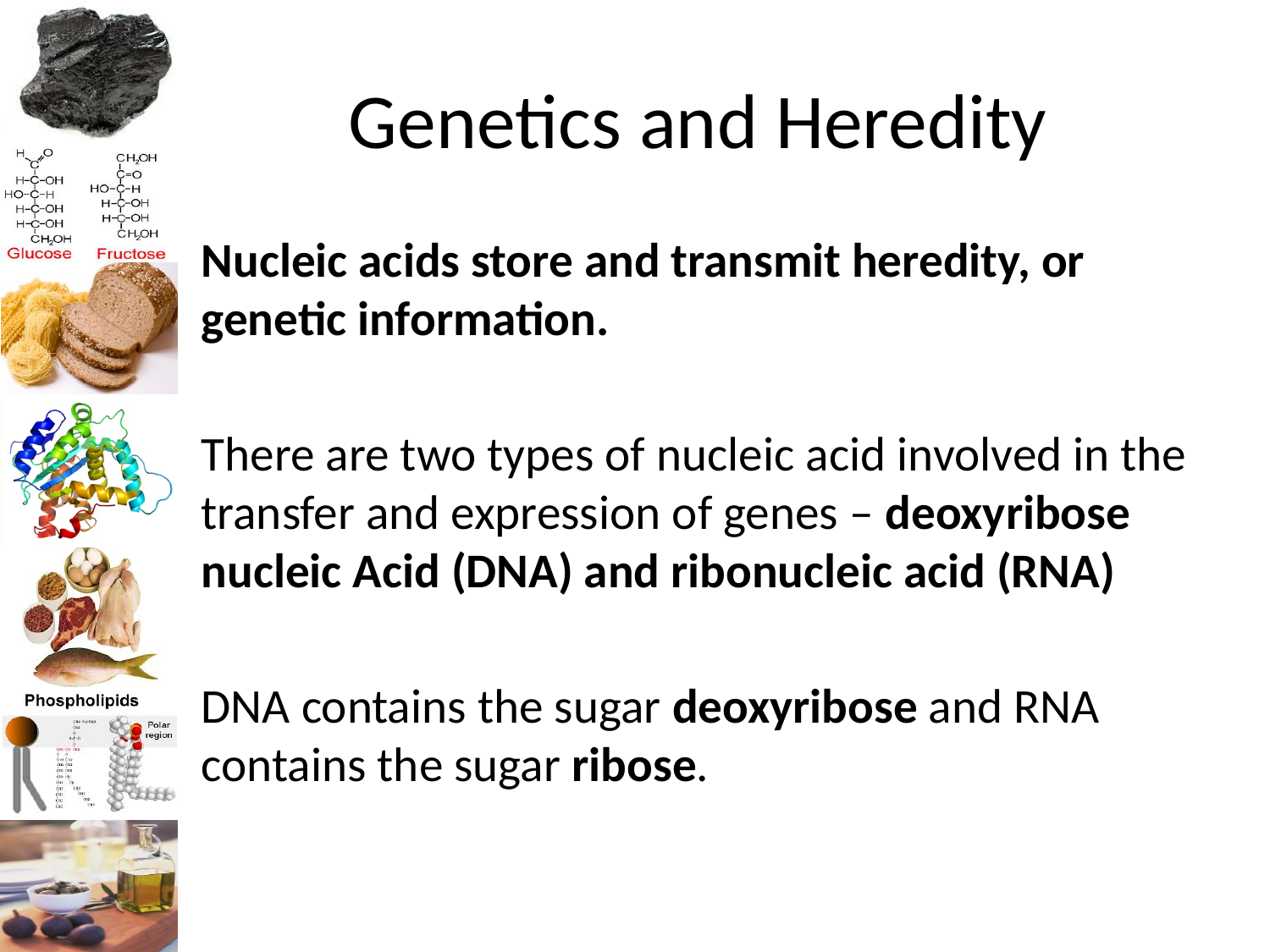

# Genetics and Heredity
Nucleic acids store and transmit heredity, or genetic information.

There are two types of nucleic acid involved in the transfer and expression of genes – deoxyribose nucleic Acid (DNA) and ribonucleic acid (RNA)

DNA contains the sugar deoxyribose and RNA contains the sugar ribose.